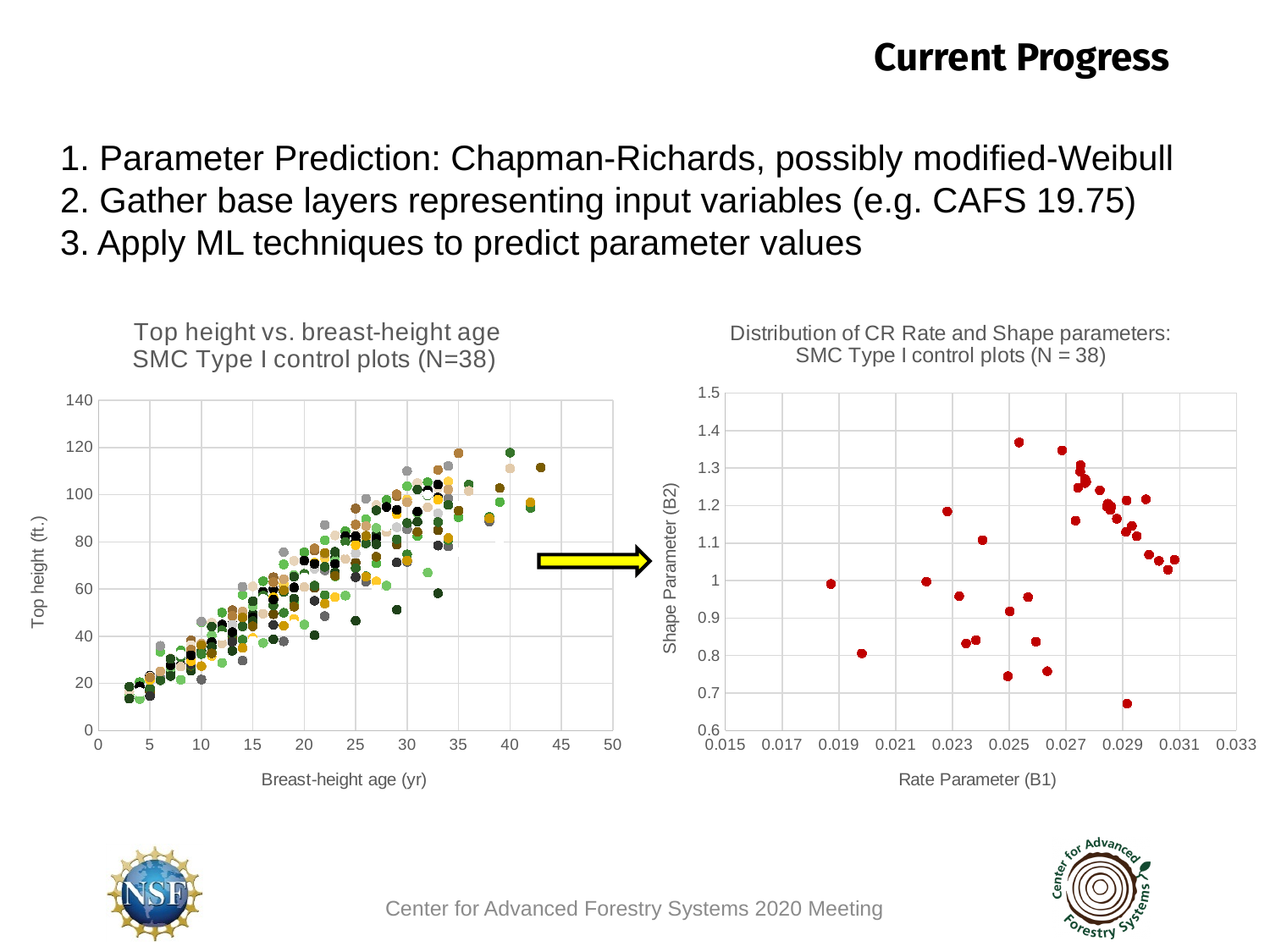

Current Progress
1. Parameter Prediction: Chapman-Richards, possibly modified-Weibull
2. Gather base layers representing input variables (e.g. CAFS 19.75)
3. Apply ML techniques to predict parameter values

### Chart: Top height vs. breast-height age SMC Type I control plots (N=38)

| Category |  |  |  |  |  |  |  |  |  |  |  |  |  |  |  |  |  |  |  |  |  |  |  |  |  |  |  |  |  |  |  |  |  |  |  |  |  |  |
|---|---|---|---|---|---|---|---|---|---|---|---|---|---|---|---|---|---|---|---|---|---|---|---|---|---|---|---|---|---|---|---|---|---|---|---|---|---|---|

### Chart: Distribution of CR Rate and Shape parameters: SMC Type I control plots (N = 38)

| Category |  |
|---|---|
Center for Advanced Forestry Systems 2020 Meeting